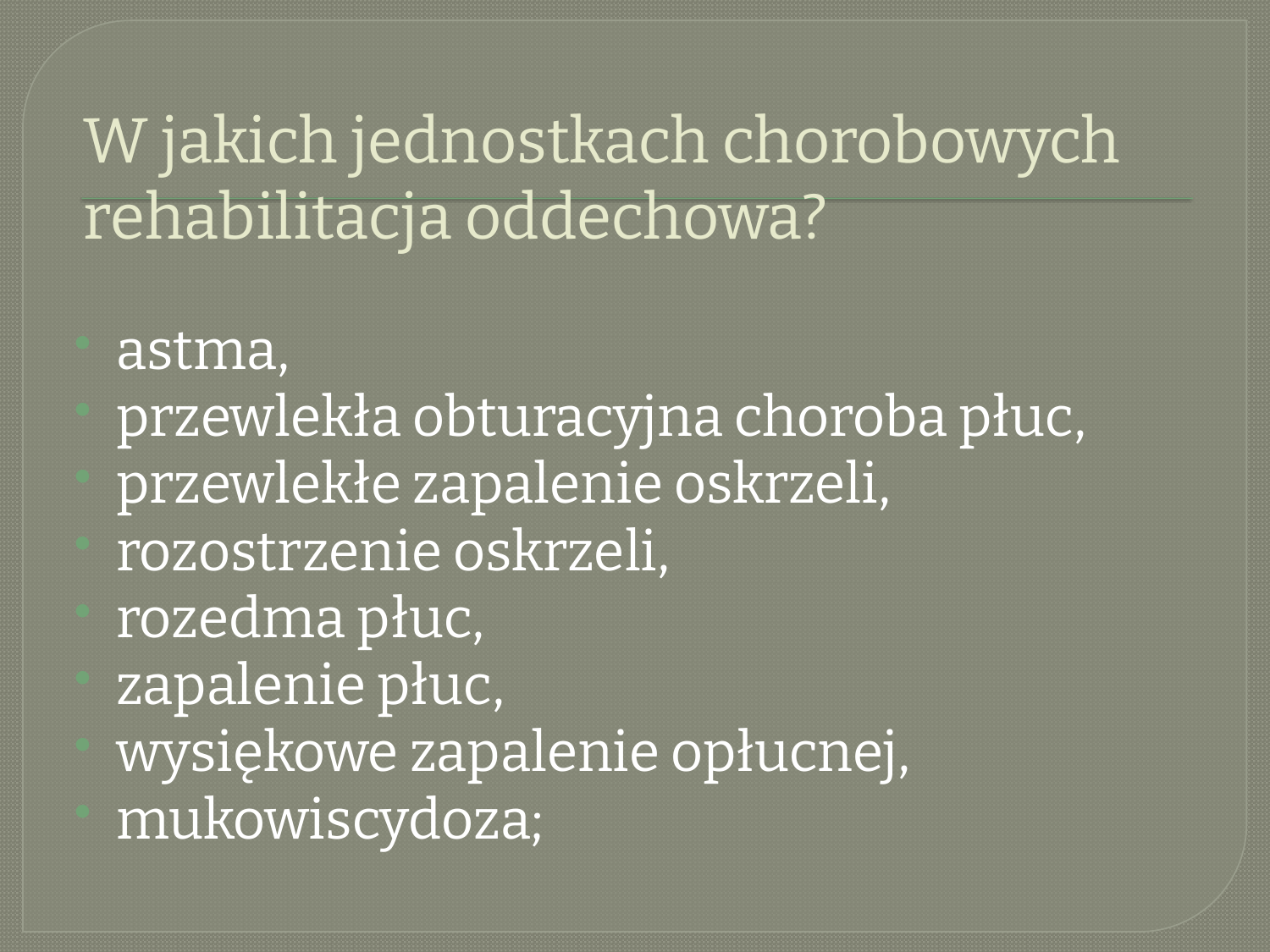

# W jakich jednostkach chorobowych rehabilitacja oddechowa?
astma,
przewlekła obturacyjna choroba płuc,
przewlekłe zapalenie oskrzeli,
rozostrzenie oskrzeli,
rozedma płuc,
zapalenie płuc,
wysiękowe zapalenie opłucnej,
mukowiscydoza;